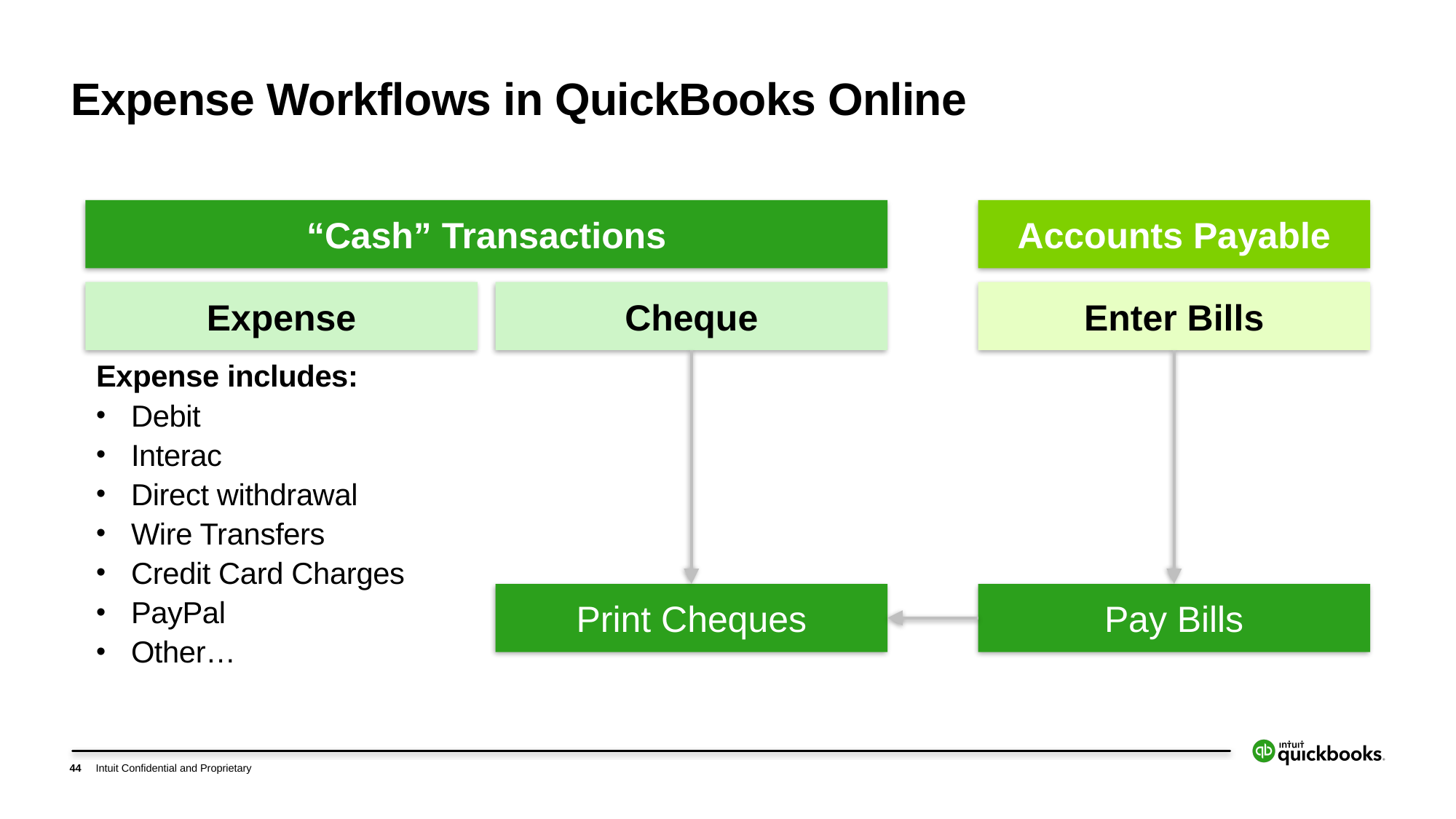

# Expense Workflows in QuickBooks Online
“Cash” Transactions
Accounts Payable
Enter Bills
Pay Bills
Expense
Cheque
Expense includes:
Debit
Interac
Direct withdrawal
Wire Transfers
Credit Card Charges
PayPal
Other…
Print Cheques